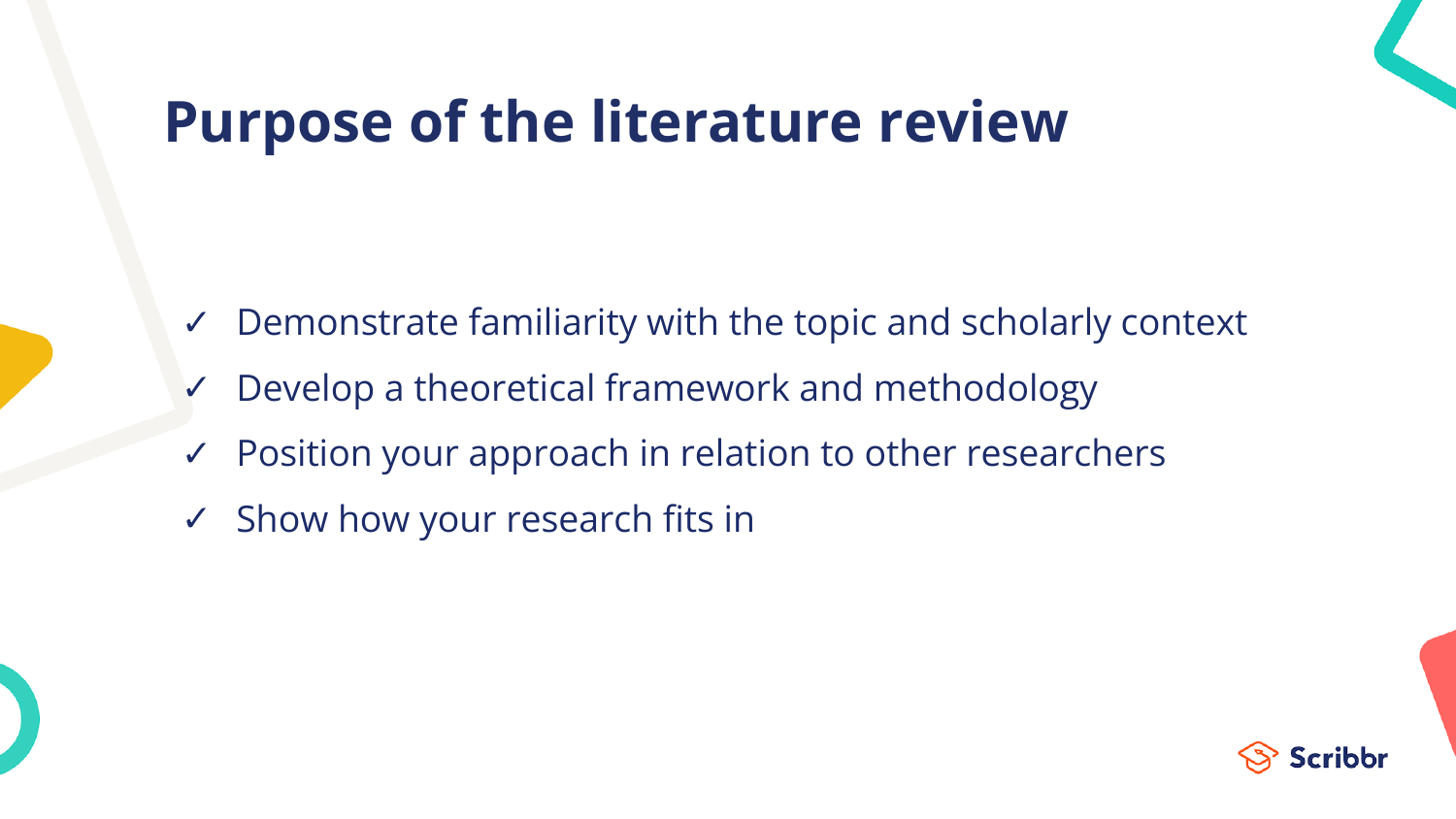

# Purpose of the literature review
Demonstrate familiarity with the topic and scholarly context
Develop a theoretical framework and methodology
Position your approach in relation to other researchers
Show how your research fits in